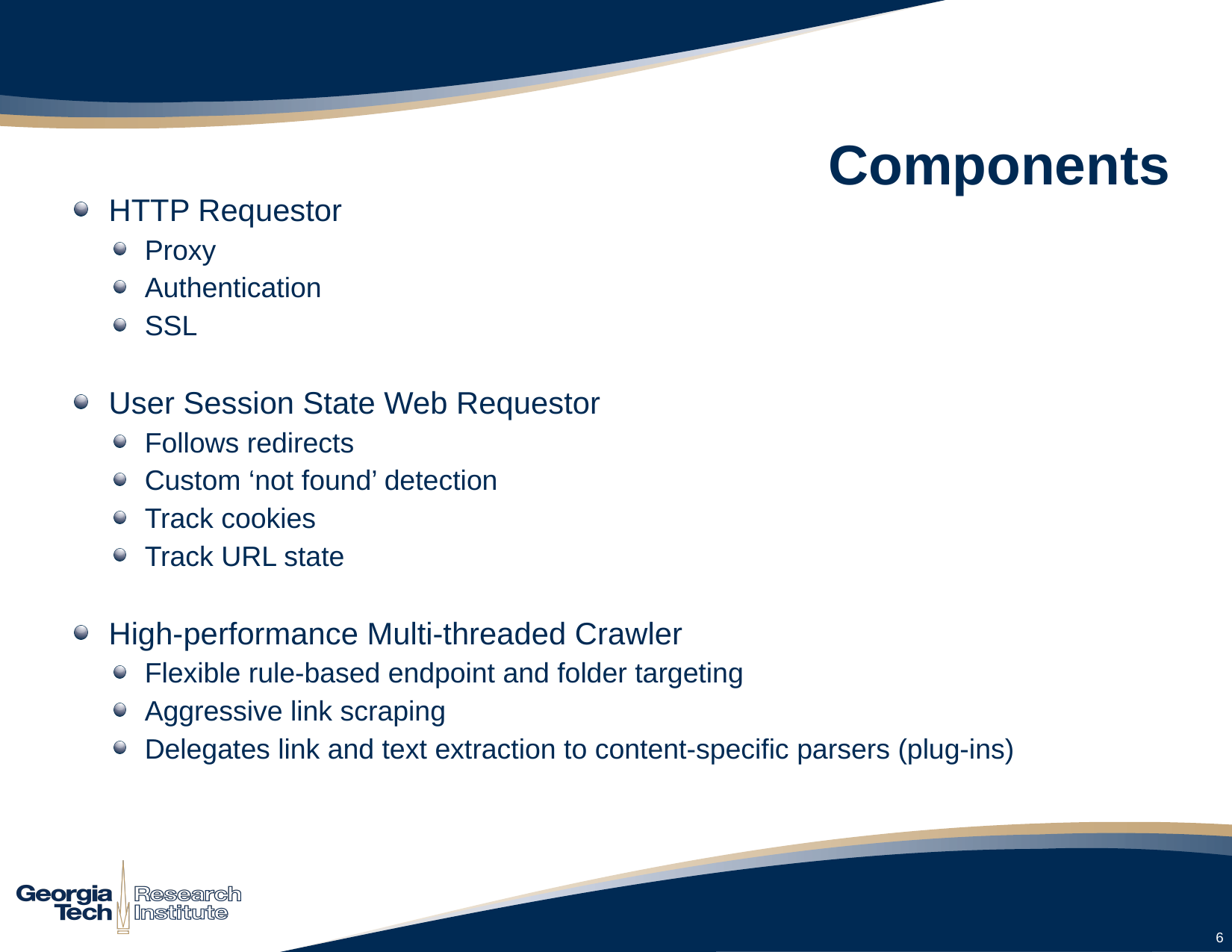

# Components

HTTP Requestor
Proxy
Authentication
SSL

User Session State Web Requestor
Follows redirects
Custom ‘not found’ detection
Track cookies
Track URL state

High-performance Multi-threaded Crawler
Flexible rule-based endpoint and folder targeting
Aggressive link scraping
Delegates link and text extraction to content-specific parsers (plug-ins)

6